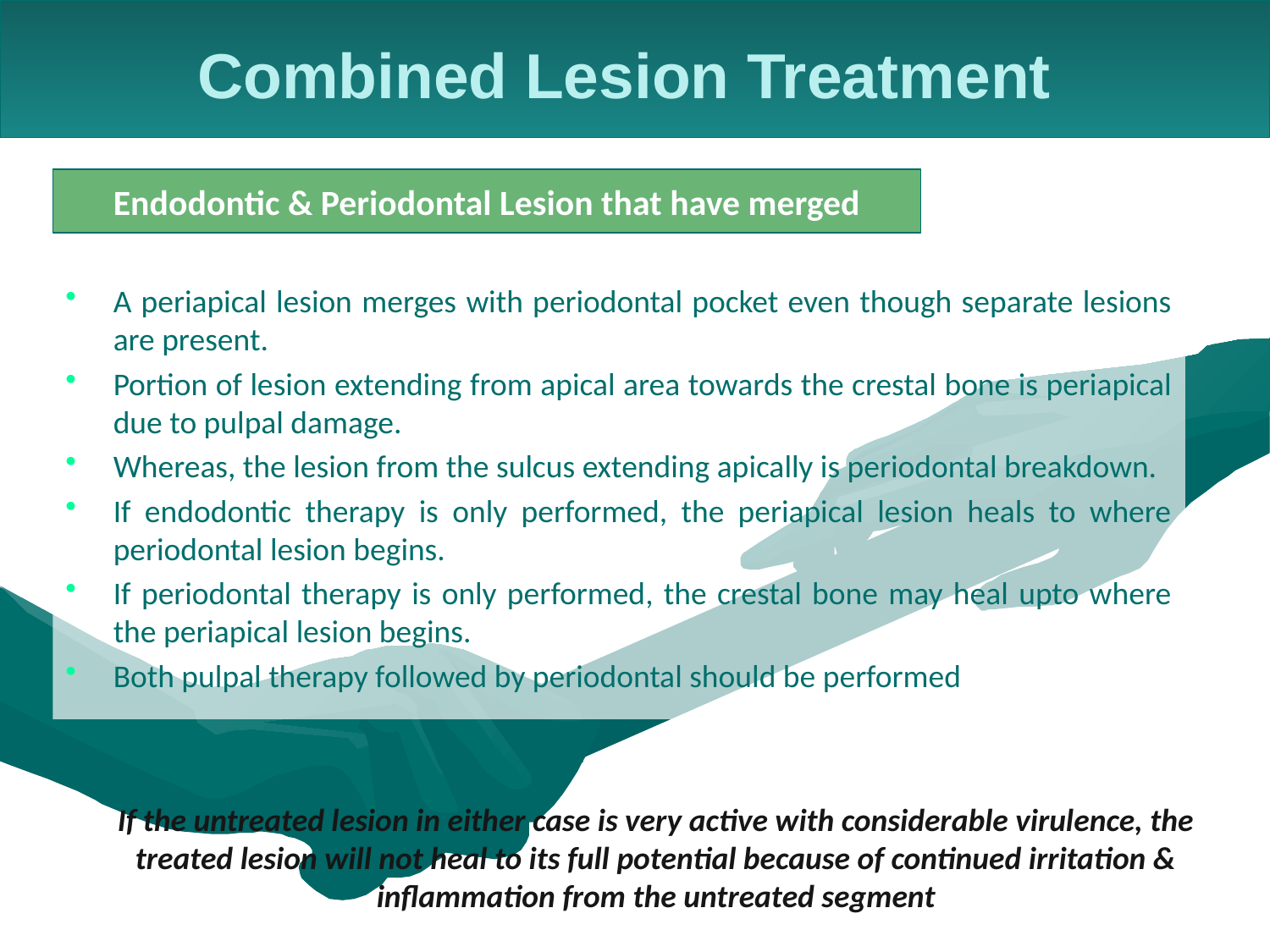

Combined Lesion Treatment

Endodontic & Periodontal Lesion that have merged
A periapical lesion merges with periodontal pocket even though separate lesions are present.
Portion of lesion extending from apical area towards the crestal bone is periapical due to pulpal damage.
Whereas, the lesion from the sulcus extending apically is periodontal breakdown.
If endodontic therapy is only performed, the periapical lesion heals to where periodontal lesion begins.
If periodontal therapy is only performed, the crestal bone may heal upto where the periapical lesion begins.
Both pulpal therapy followed by periodontal should be performed
If the untreated lesion in either case is very active with considerable virulence, the treated lesion will not heal to its full potential because of continued irritation & inflammation from the untreated segment